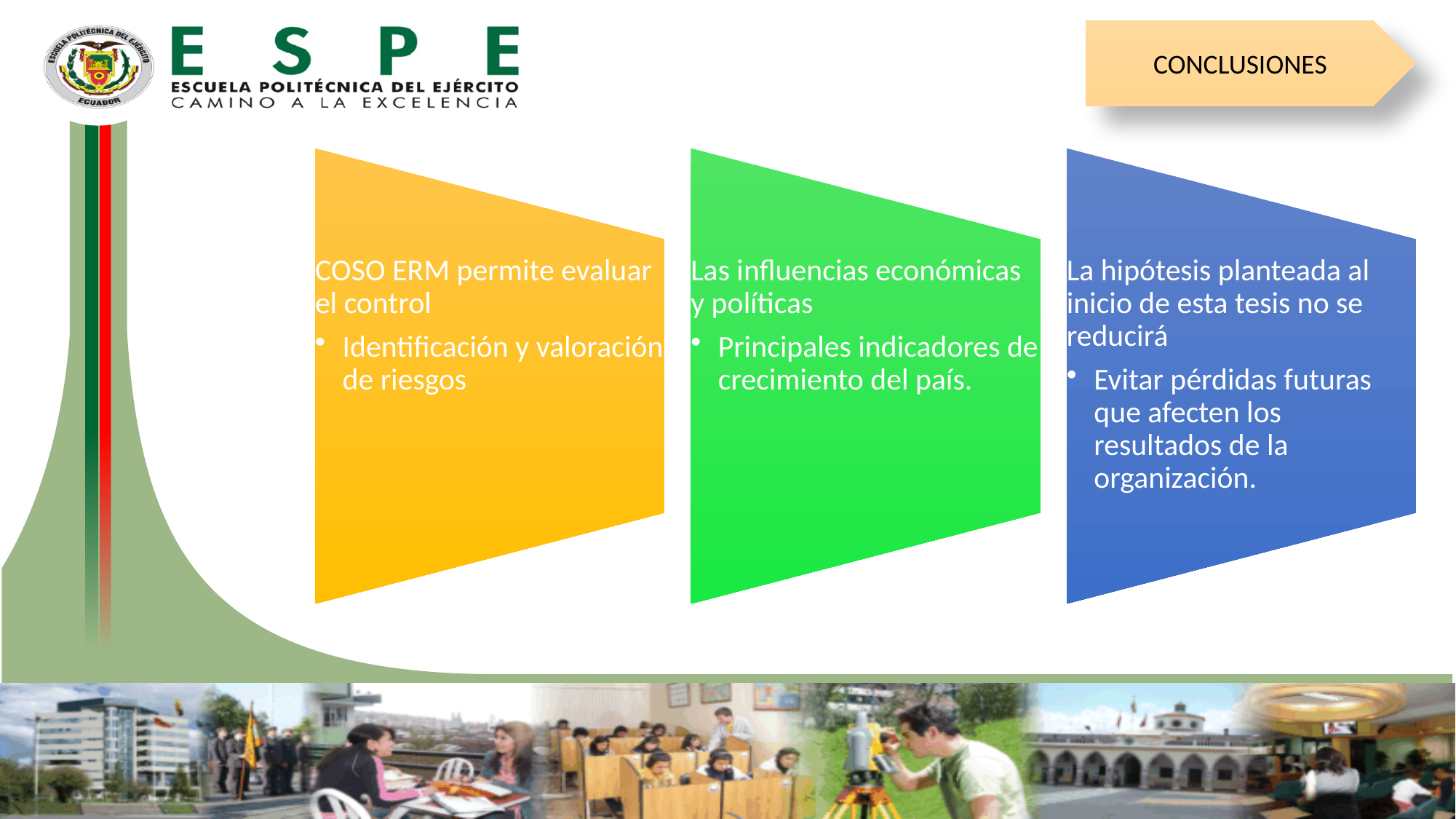

CONCLUSIONES
COSO ERM permite evaluar el control
Identificación y valoración de riesgos
Las influencias económicas y políticas
Principales indicadores de crecimiento del país.
La hipótesis planteada al inicio de esta tesis no se reducirá
Evitar pérdidas futuras que afecten los resultados de la organización.